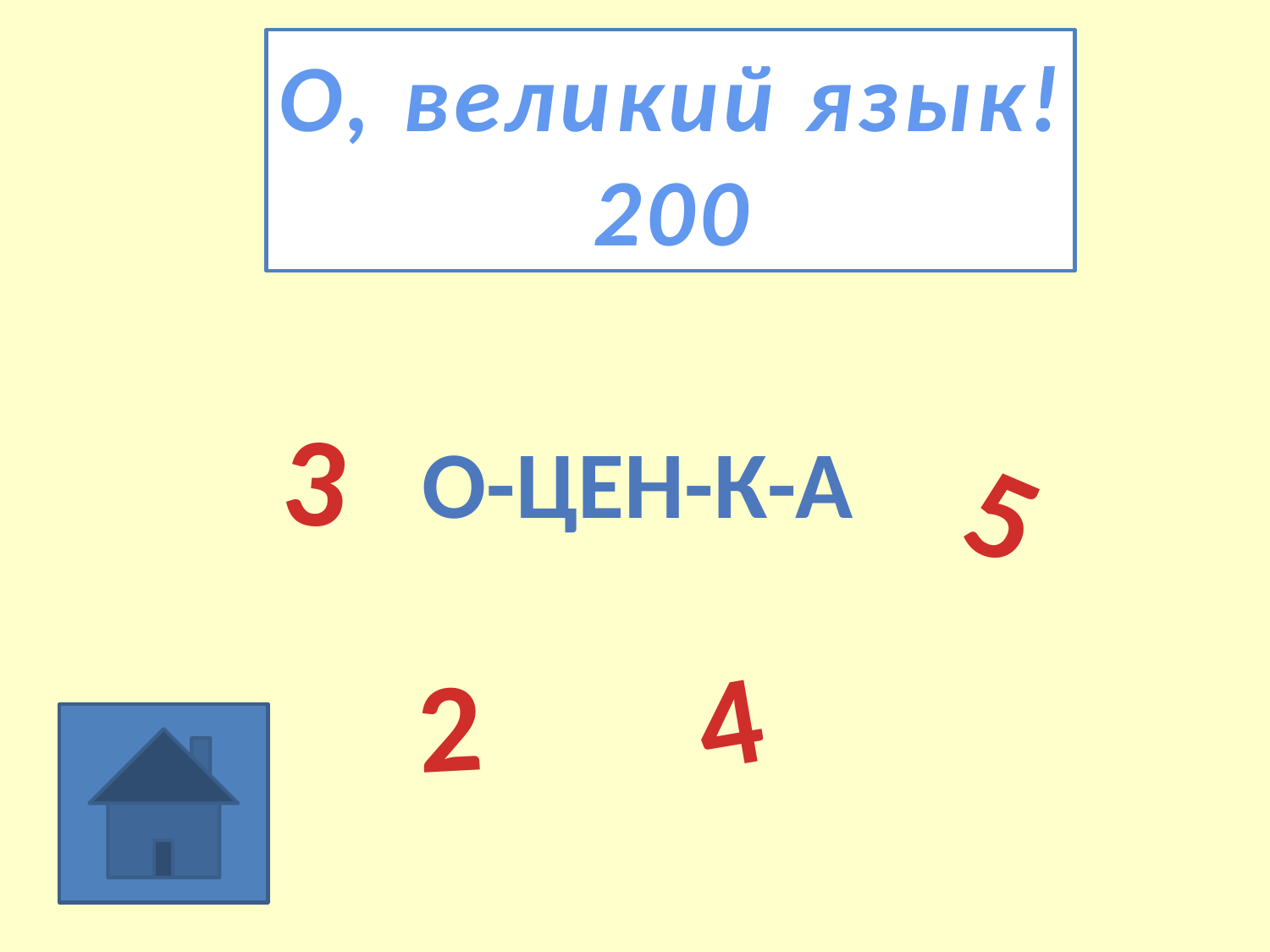

О, великий язык!
200
3
О-цен-к-а
5
4
2